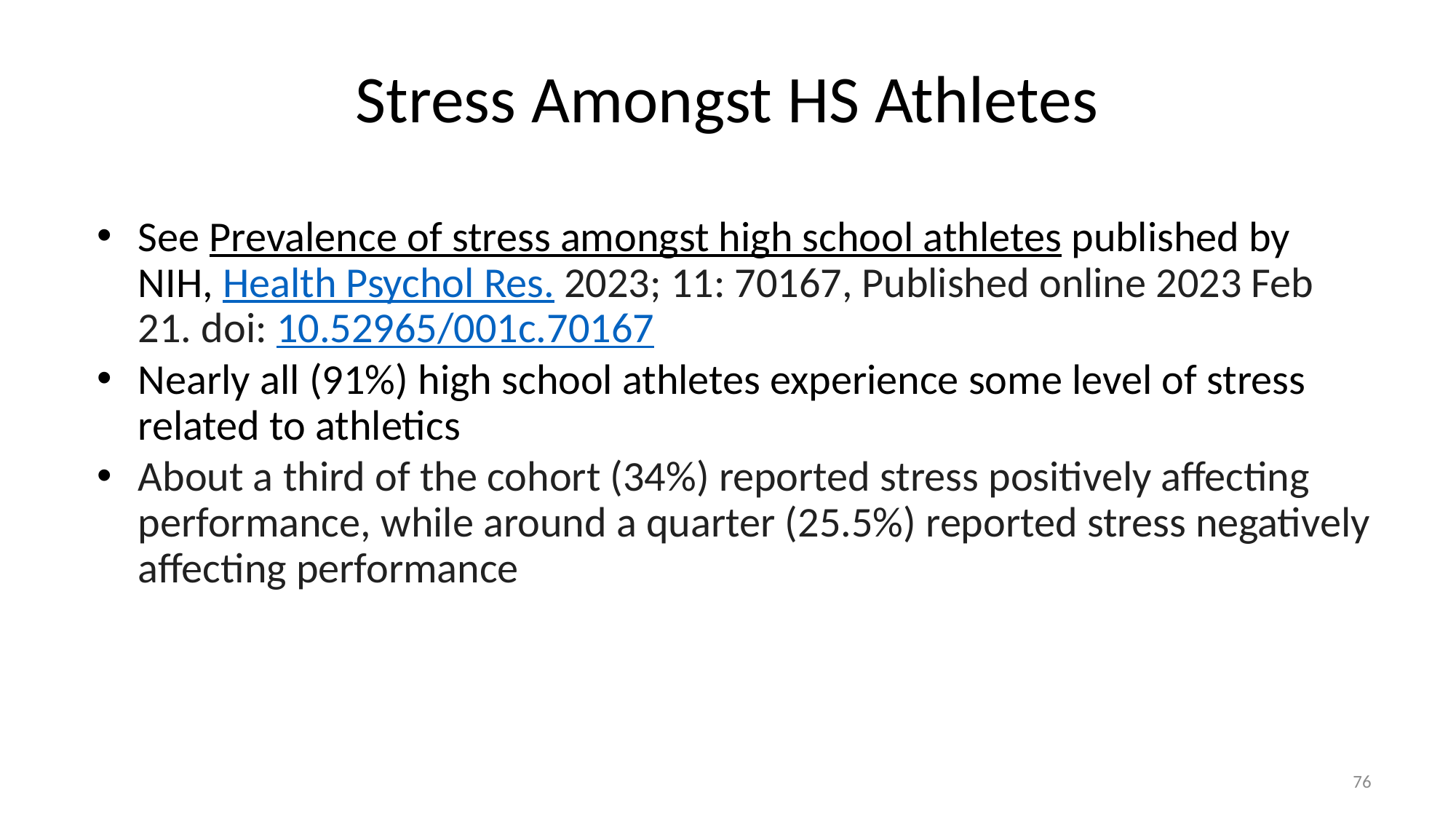

# Stress Amongst HS Athletes
See Prevalence of stress amongst high school athletes published by NIH, Health Psychol Res. 2023; 11: 70167, Published online 2023 Feb 21. doi: 10.52965/001c.70167
Nearly all (91%) high school athletes experience some level of stress related to athletics
About a third of the cohort (34%) reported stress positively affecting performance, while around a quarter (25.5%) reported stress negatively affecting performance

76